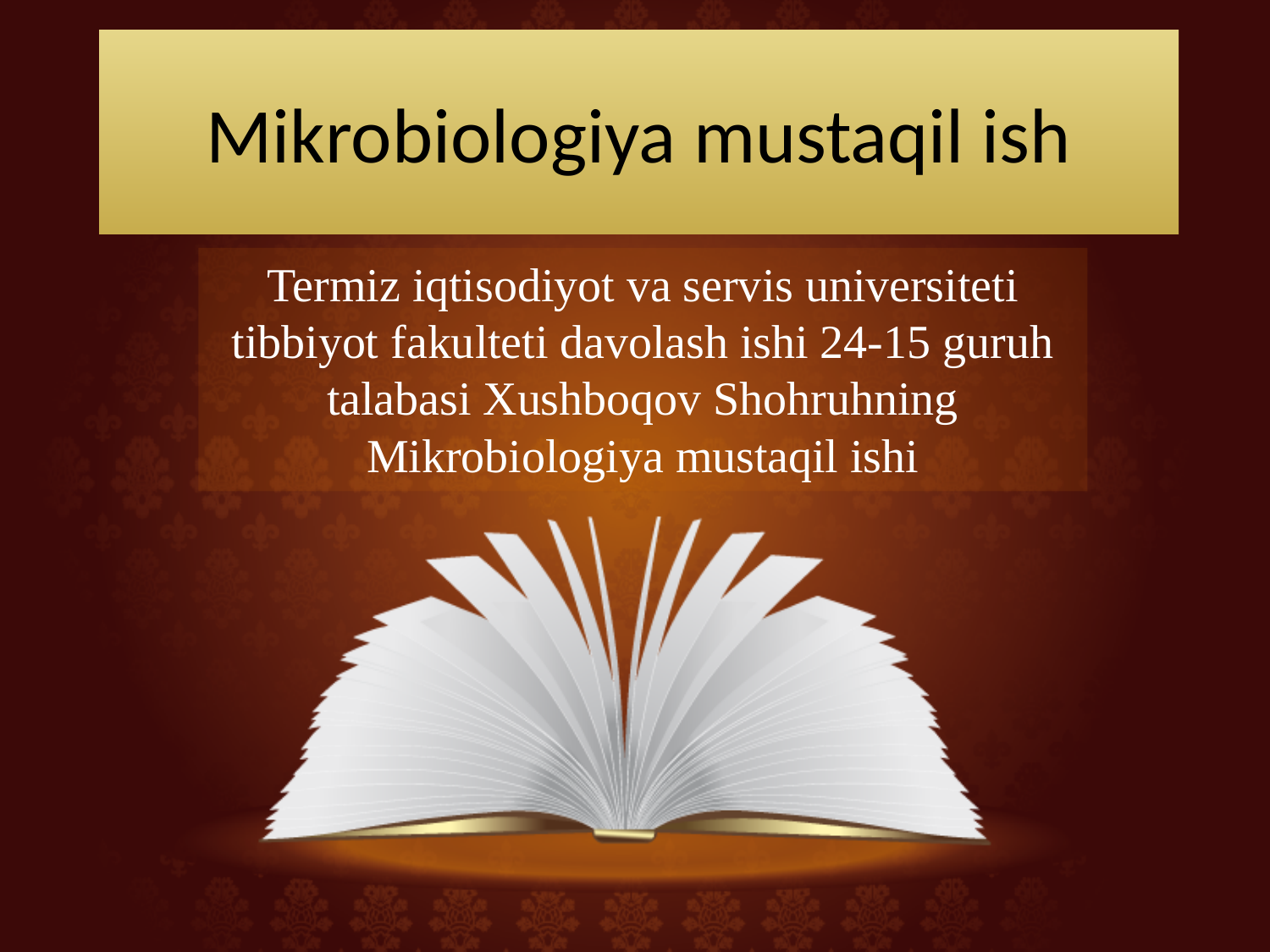

# Mikrobiologiya mustaqil ish
Termiz iqtisodiyot va servis universiteti tibbiyot fakulteti davolash ishi 24-15 guruh talabasi Xushboqov Shohruhning Mikrobiologiya mustaqil ishi